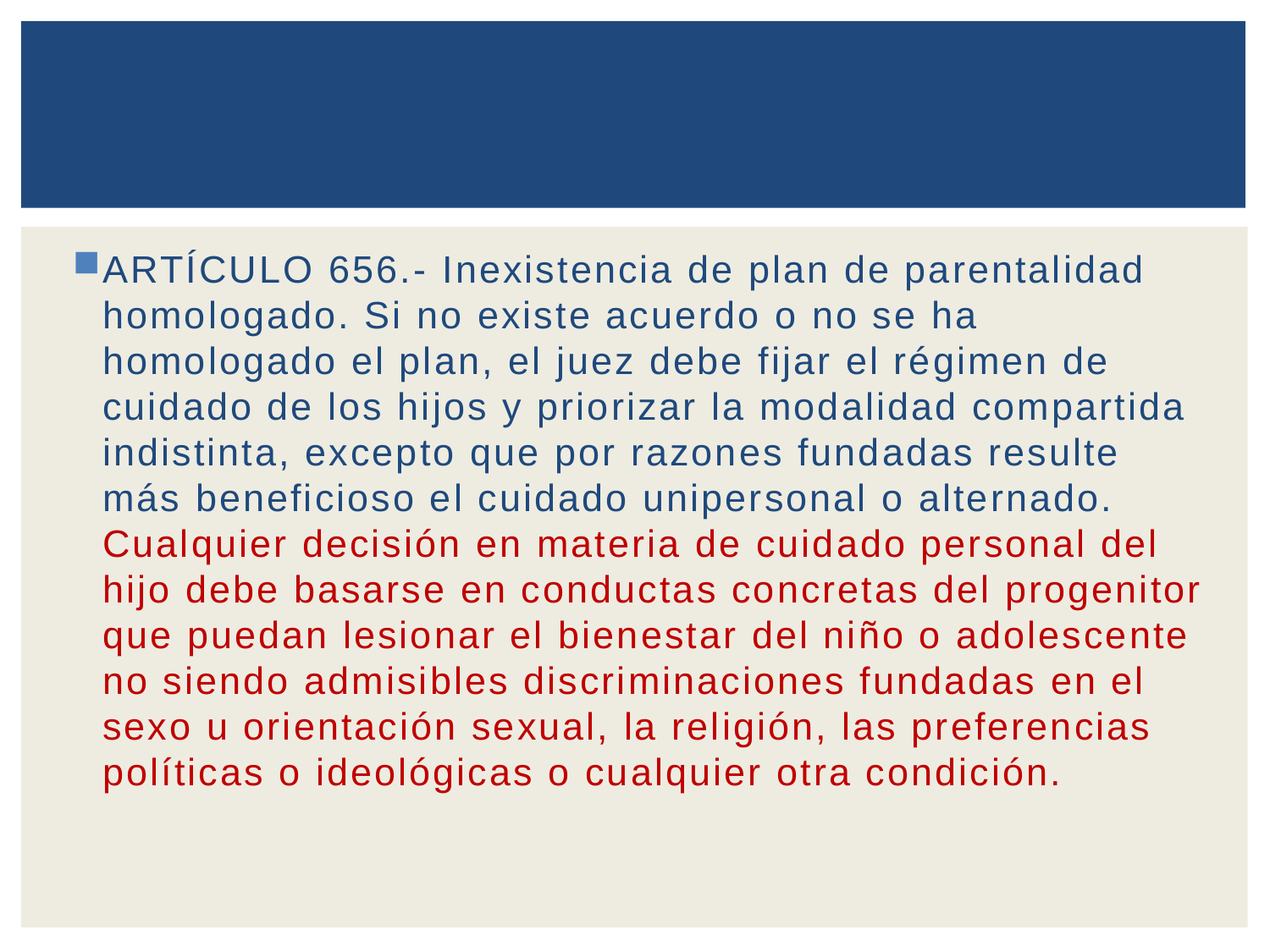

ARTÍCULO 656.- Inexistencia de plan de parentalidad homologado. Si no existe acuerdo o no se ha homologado el plan, el juez debe fijar el régimen de cuidado de los hijos y priorizar la modalidad compartida indistinta, excepto que por razones fundadas resulte más beneficioso el cuidado unipersonal o alternado. Cualquier decisión en materia de cuidado personal del hijo debe basarse en conductas concretas del progenitor que puedan lesionar el bienestar del niño o adolescente no siendo admisibles discriminaciones fundadas en el sexo u orientación sexual, la religión, las preferencias políticas o ideológicas o cualquier otra condición.